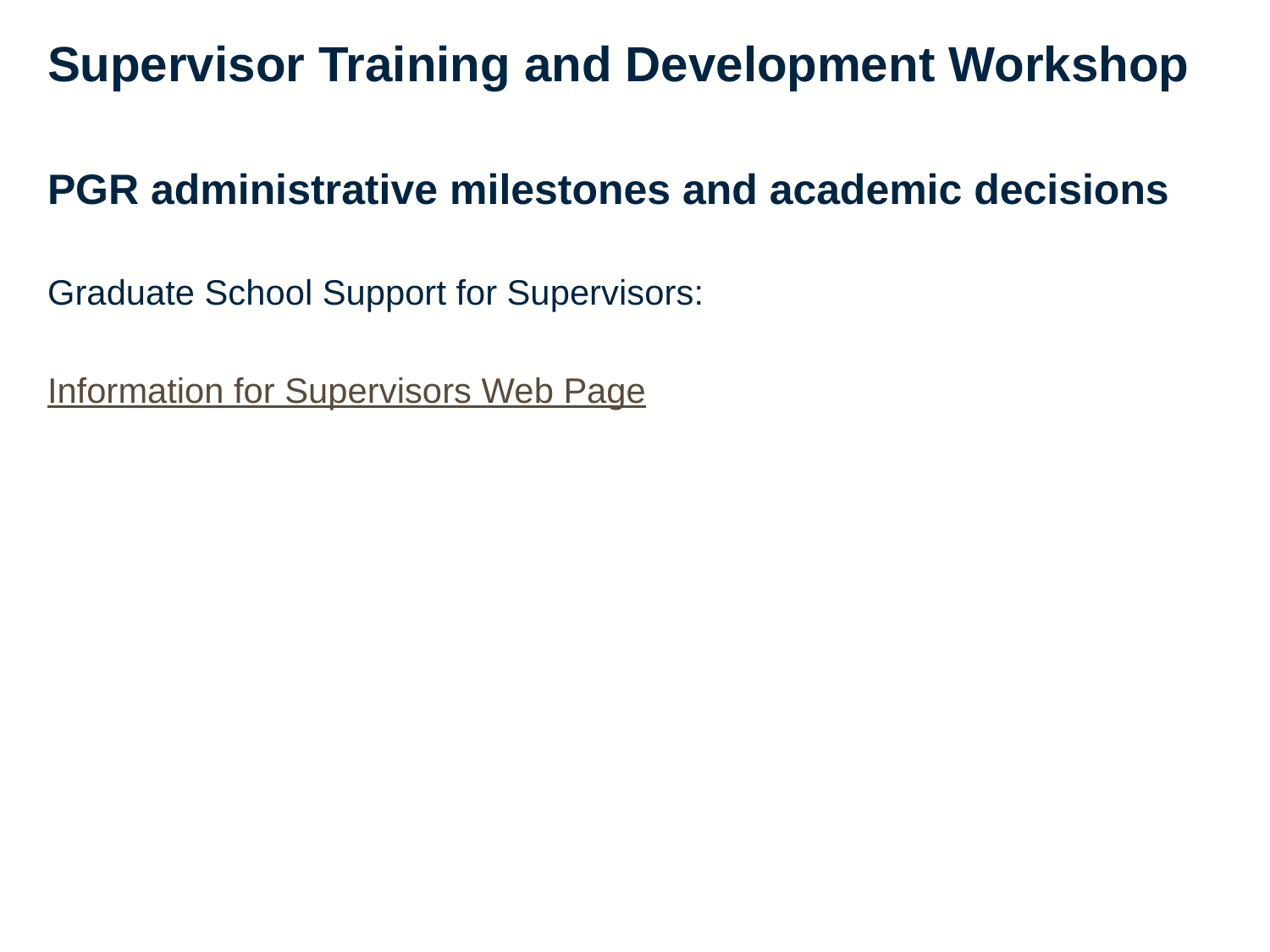

Supervisor Training and Development Workshop

PGR administrative milestones and academic decisions

Graduate School Support for Supervisors:

Information for Supervisors Web Page